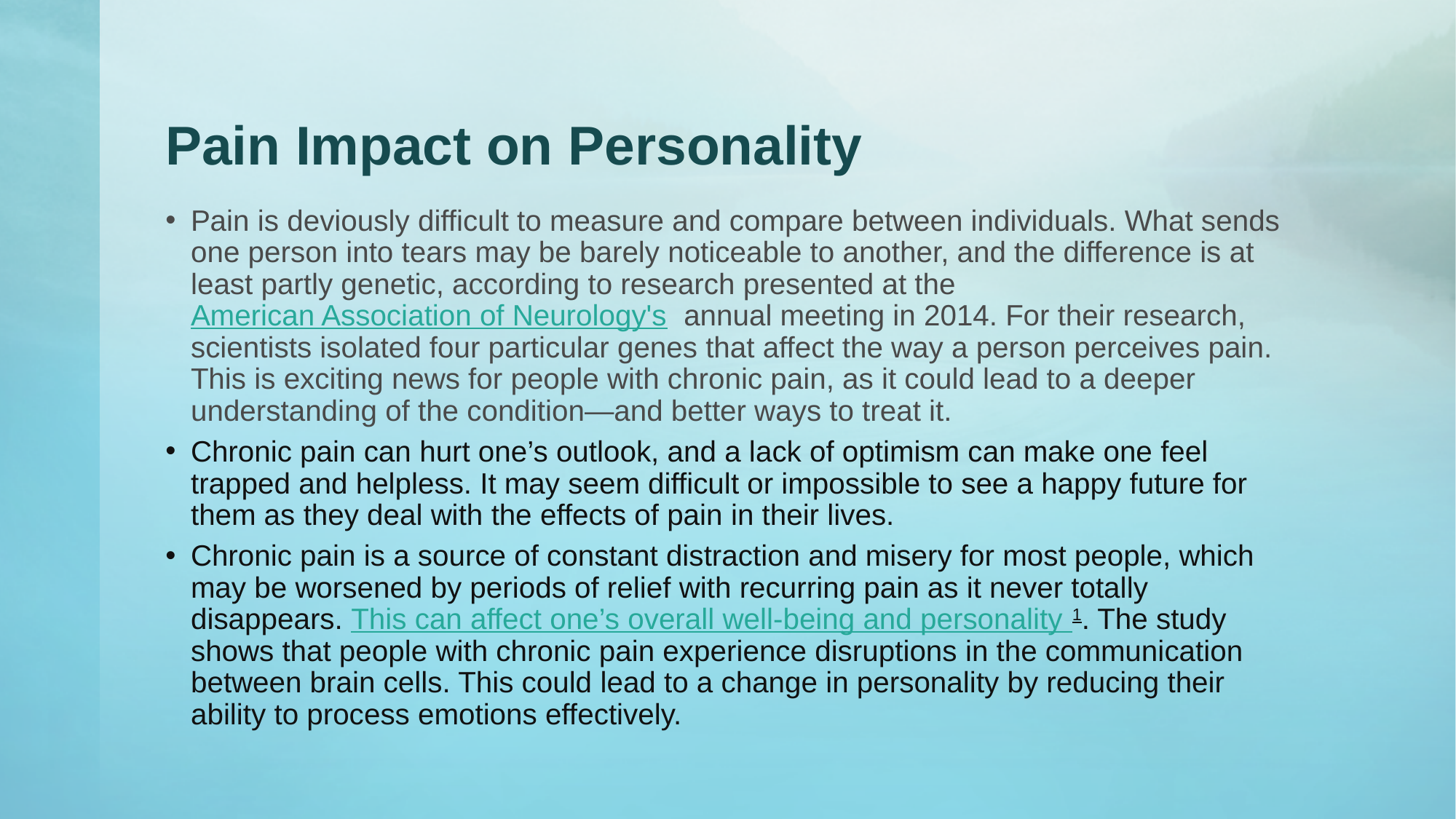

# Pain Impact on Personality
Pain is deviously difficult to measure and compare between individuals. What sends one person into tears may be barely noticeable to another, and the difference is at least partly genetic, according to research presented at the American Association of Neurology's  annual meeting in 2014. For their research, scientists isolated four particular genes that affect the way a person perceives pain. This is exciting news for people with chronic pain, as it could lead to a deeper understanding of the condition—and better ways to treat it.
Chronic pain can hurt one’s outlook, and a lack of optimism can make one feel trapped and helpless. It may seem difficult or impossible to see a happy future for them as they deal with the effects of pain in their lives.
Chronic pain is a source of constant distraction and misery for most people, which may be worsened by periods of relief with recurring pain as it never totally disappears. This can affect one’s overall well-being and personality 1. The study shows that people with chronic pain experience disruptions in the communication between brain cells. This could lead to a change in personality by reducing their ability to process emotions effectively.